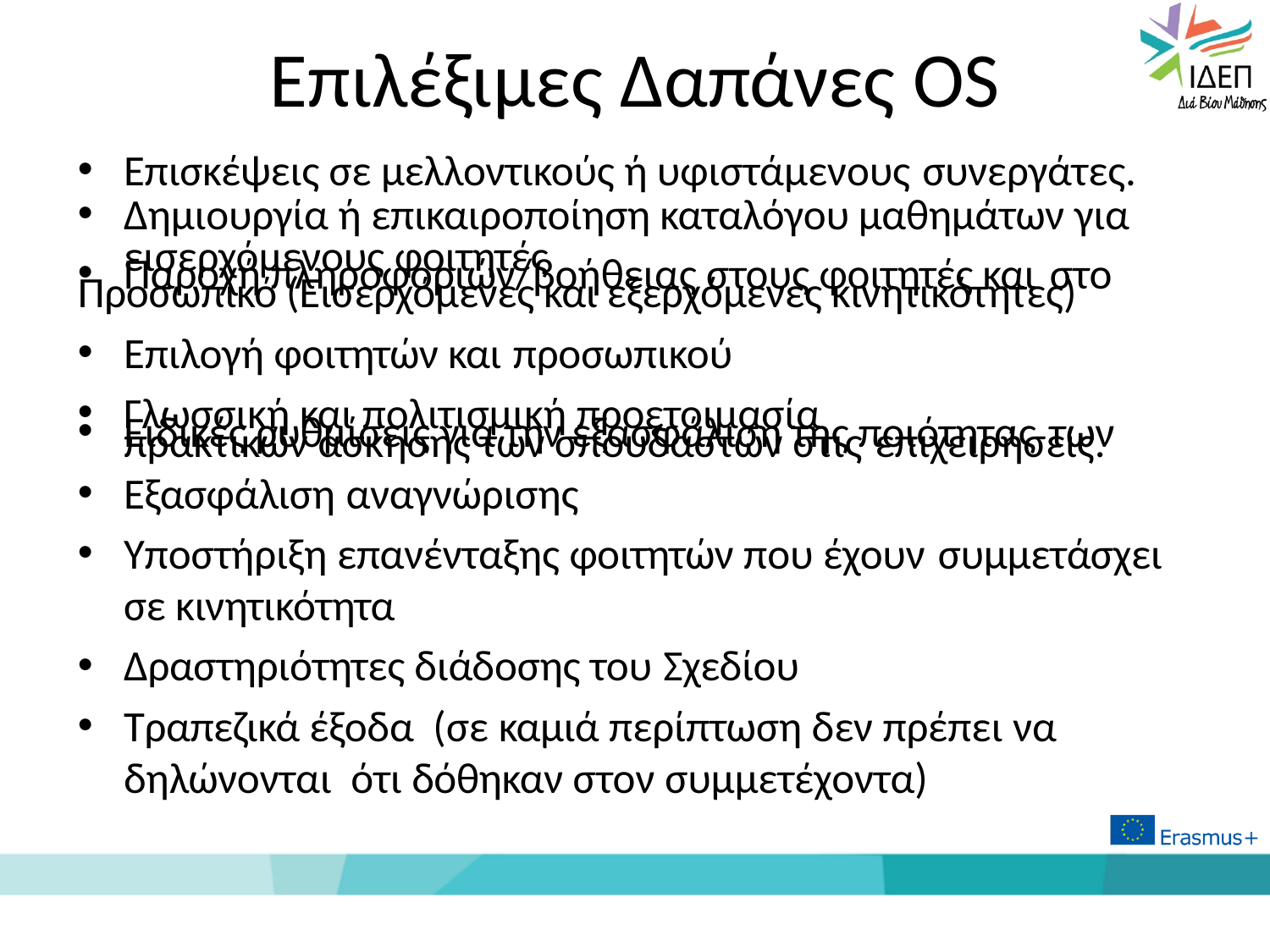

# Επιλέξιμες Δαπάνες OS
Επισκέψεις σε μελλοντικούς ή υφιστάμενους συνεργάτες.
Δημιουργία ή επικαιροποίηση καταλόγου μαθημάτων για  εισερχόμενους φοιτητές
Παροχή πληροφοριών/βοήθειας στους φοιτητές και στο
Προσωπικό (Εισερχόμενες και εξερχόμενες κινητικότητες)
Επιλογή φοιτητών και προσωπικού
Γλωσσική και πολιτισμική προετοιμασία
Ειδικές ρυθμίσεις για την εξασφάλιση της ποιότητας των πρακτικών άσκησης των σπουδαστών στις επιχειρήσεις.
Εξασφάλιση αναγνώρισης
Υποστήριξη επανένταξης φοιτητών που έχουν συμμετάσχει σε κινητικότητα
Δραστηριότητες διάδοσης του Σχεδίου
Τραπεζικά έξοδα  (σε καμιά περίπτωση δεν πρέπει να δηλώνονται  ότι δόθηκαν στον συμμετέχοντα)